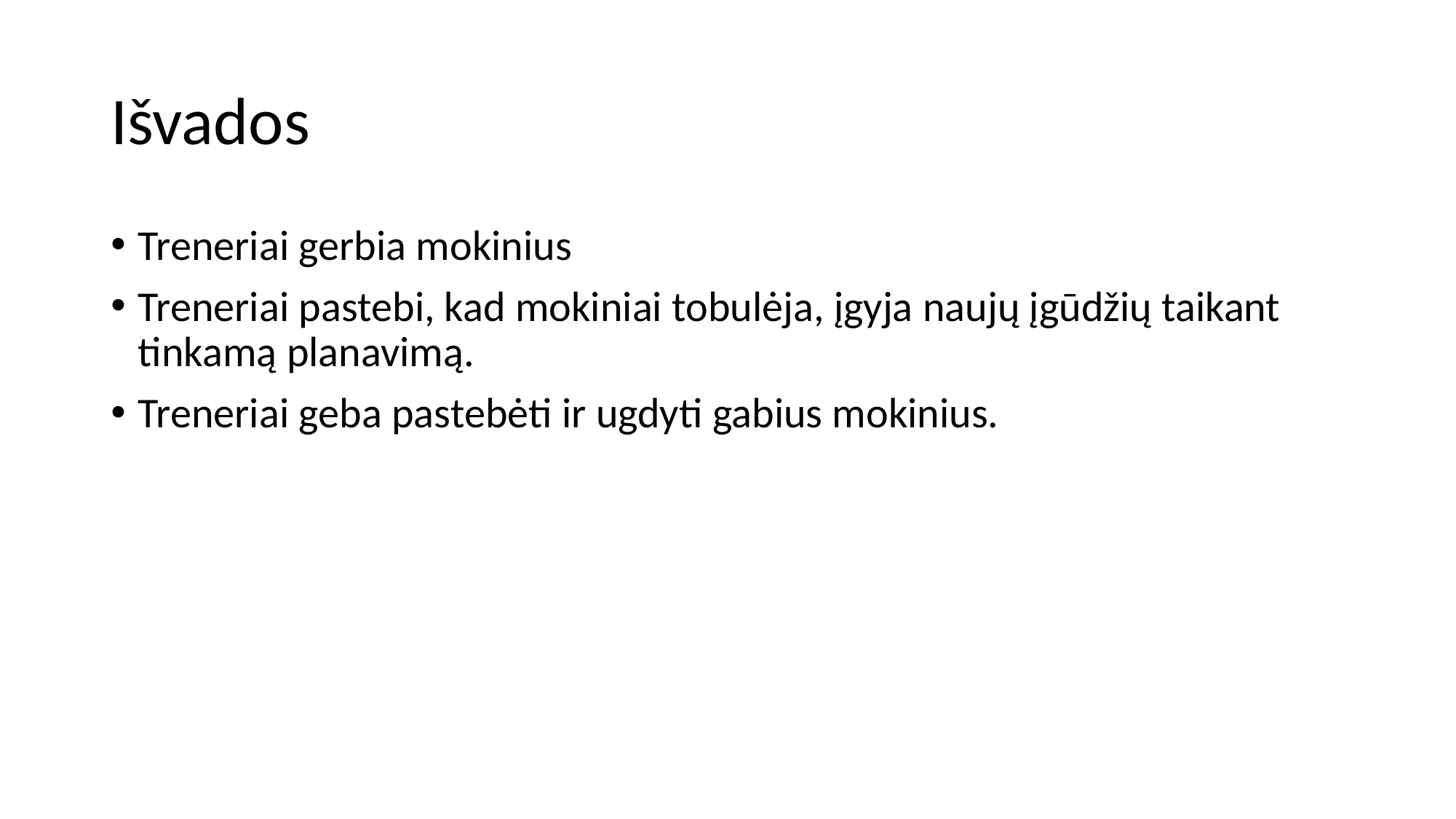

# Išvados
Treneriai gerbia mokinius
Treneriai pastebi, kad mokiniai tobulėja, įgyja naujų įgūdžių taikant tinkamą planavimą.
Treneriai geba pastebėti ir ugdyti gabius mokinius.